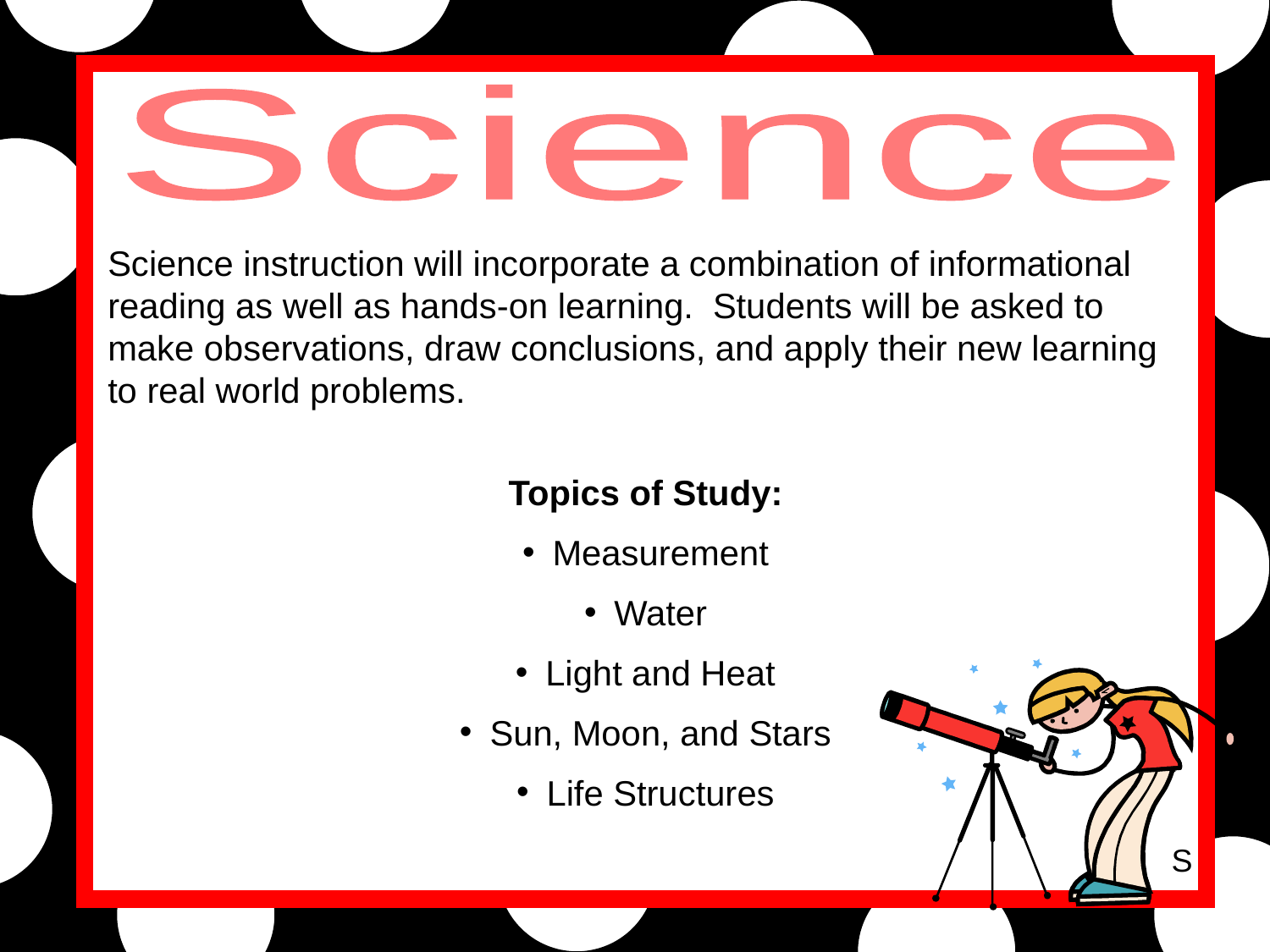

Science

Science instruction will incorporate a combination of informational reading as well as hands-on learning.  Students will be asked to make observations, draw conclusions, and apply their new learning to real world problems.

Topics of Study:
Measurement
Water
Light and Heat
Sun, Moon, and Stars
Life Structures

S